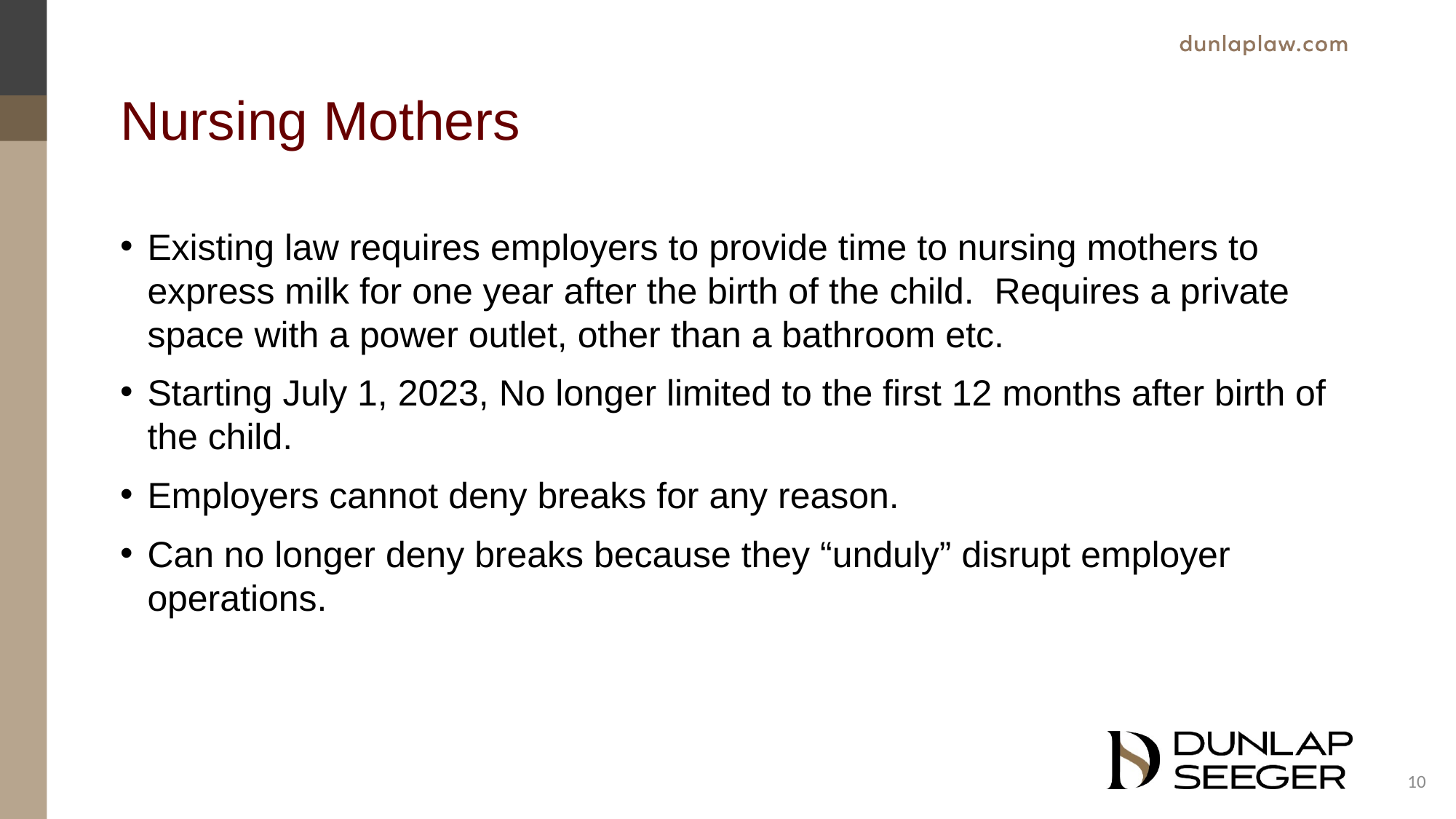

# Nursing Mothers
Existing law requires employers to provide time to nursing mothers to express milk for one year after the birth of the child.  Requires a private space with a power outlet, other than a bathroom etc.
Starting July 1, 2023, No longer limited to the first 12 months after birth of the child.
Employers cannot deny breaks for any reason.
Can no longer deny breaks because they “unduly” disrupt employer operations.
10